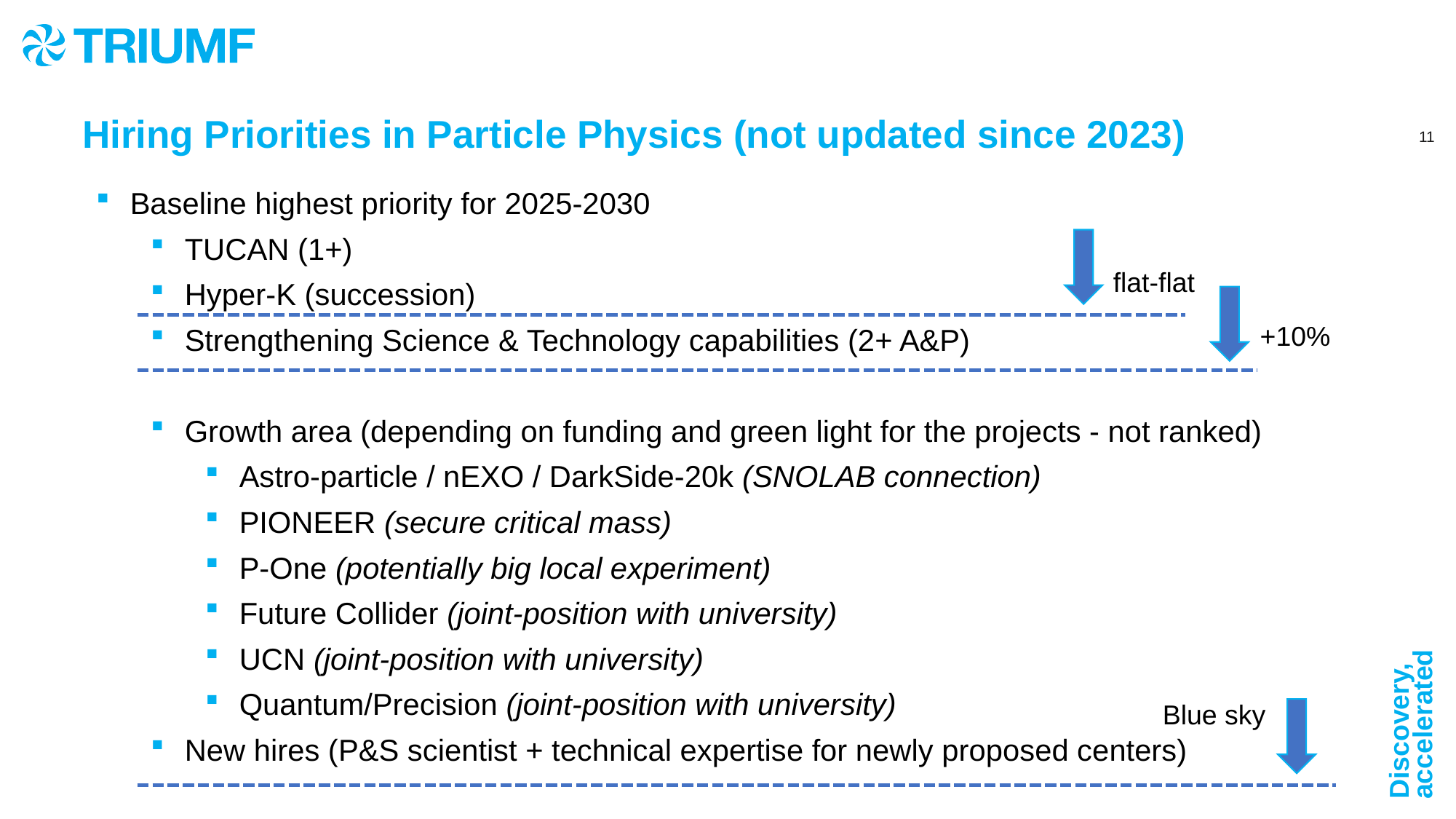

Hiring Priorities in Particle Physics (not updated since 2023)
Baseline highest priority for 2025-2030
TUCAN (1+)
Hyper-K (succession)
Strengthening Science & Technology capabilities (2+ A&P)

Growth area (depending on funding and green light for the projects - not ranked)
Astro-particle / nEXO / DarkSide-20k (SNOLAB connection)
PIONEER (secure critical mass)
P-One (potentially big local experiment)
Future Collider (joint-position with university)
UCN (joint-position with university)
Quantum/Precision (joint-position with university)
New hires (P&S scientist + technical expertise for newly proposed centers)

flat-flat

+10%

Blue sky